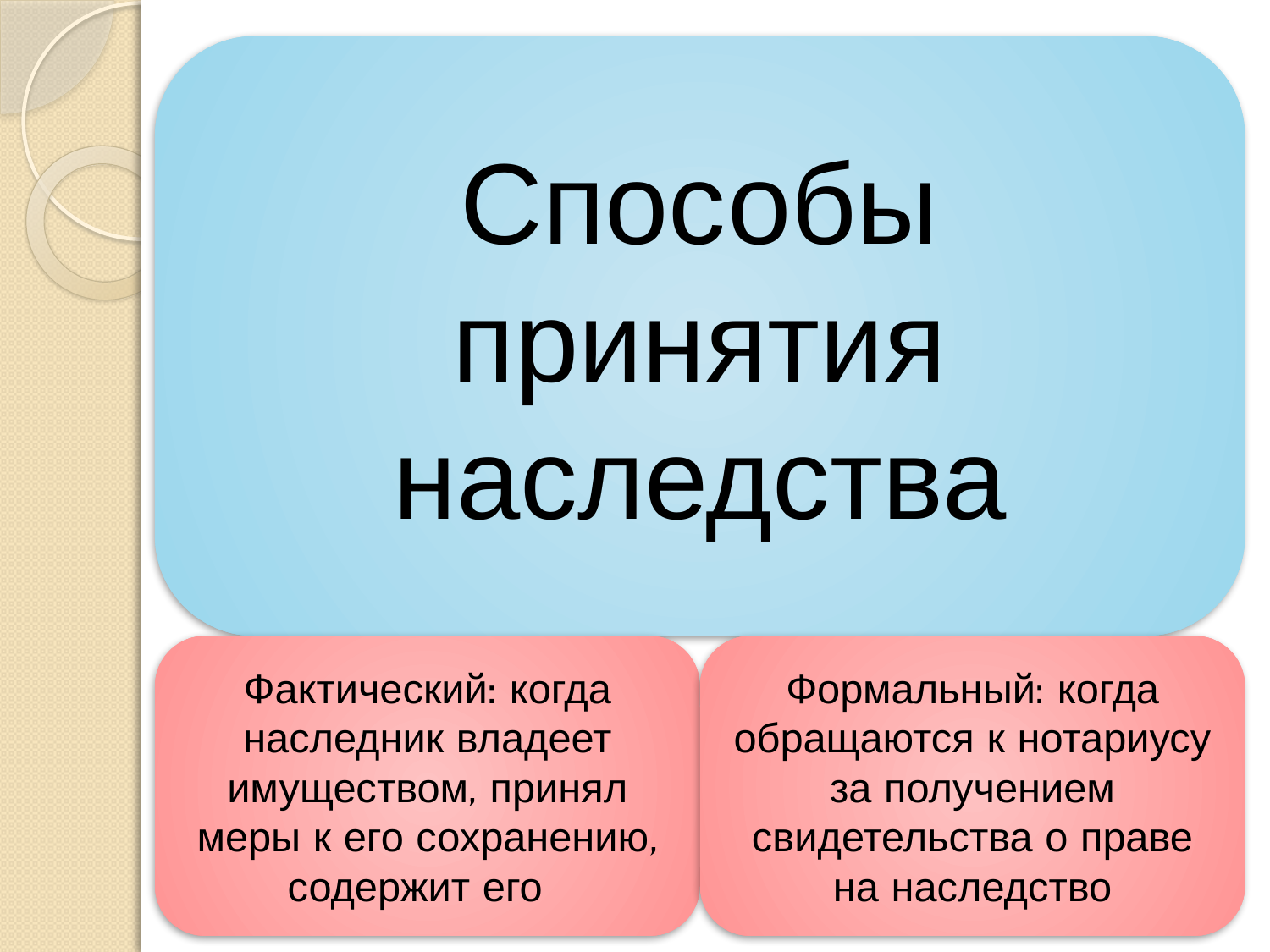

Способы принятия наследства
Фактический: когда наследник владеет имуществом, принял меры к его сохранению, содержит его
Формальный: когда обращаются к нотариусу за получением свидетельства о праве на наследство